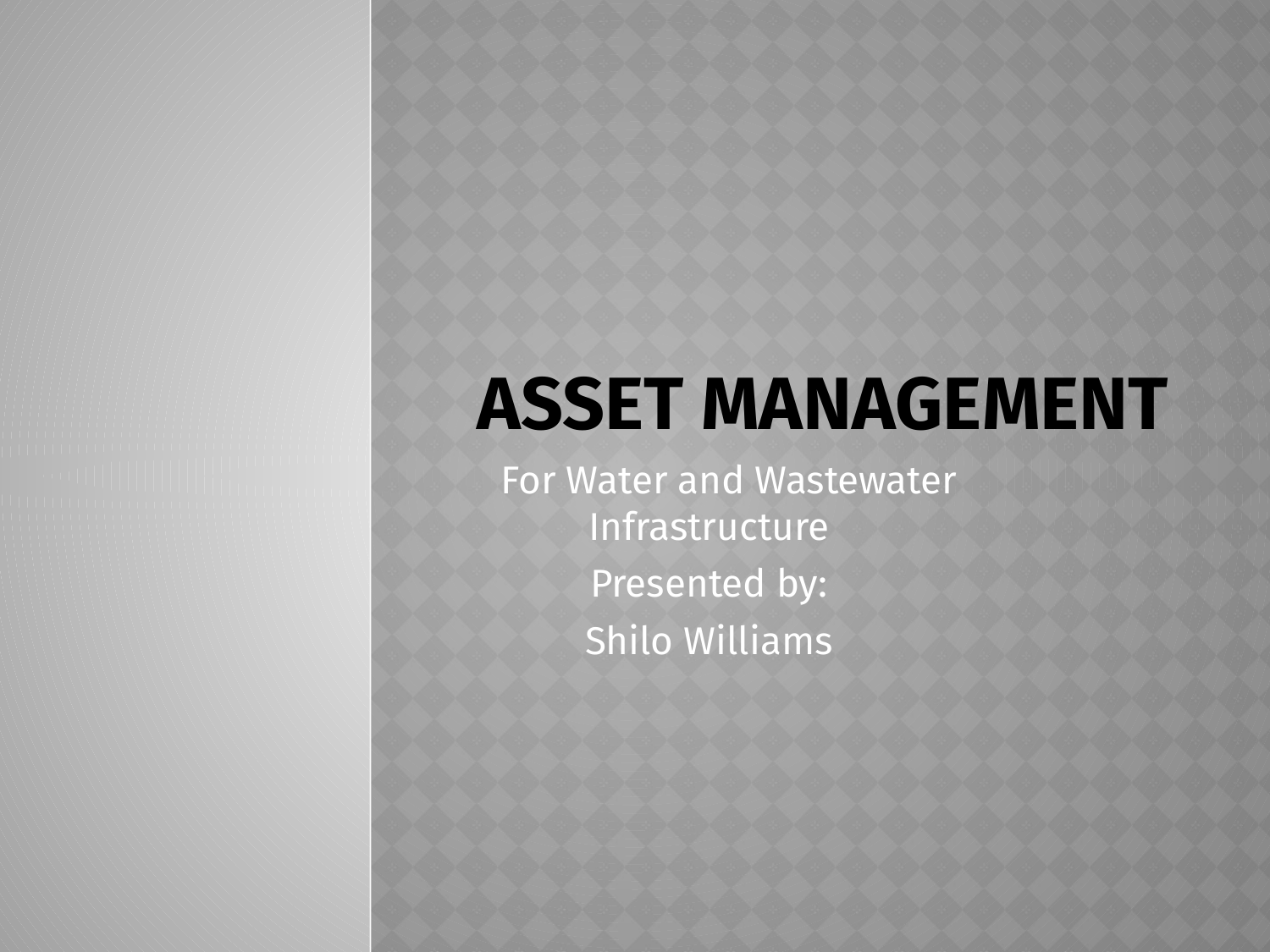

# Asset Management
    For Water and Wastewater Infrastructure
Presented by:
Shilo Williams